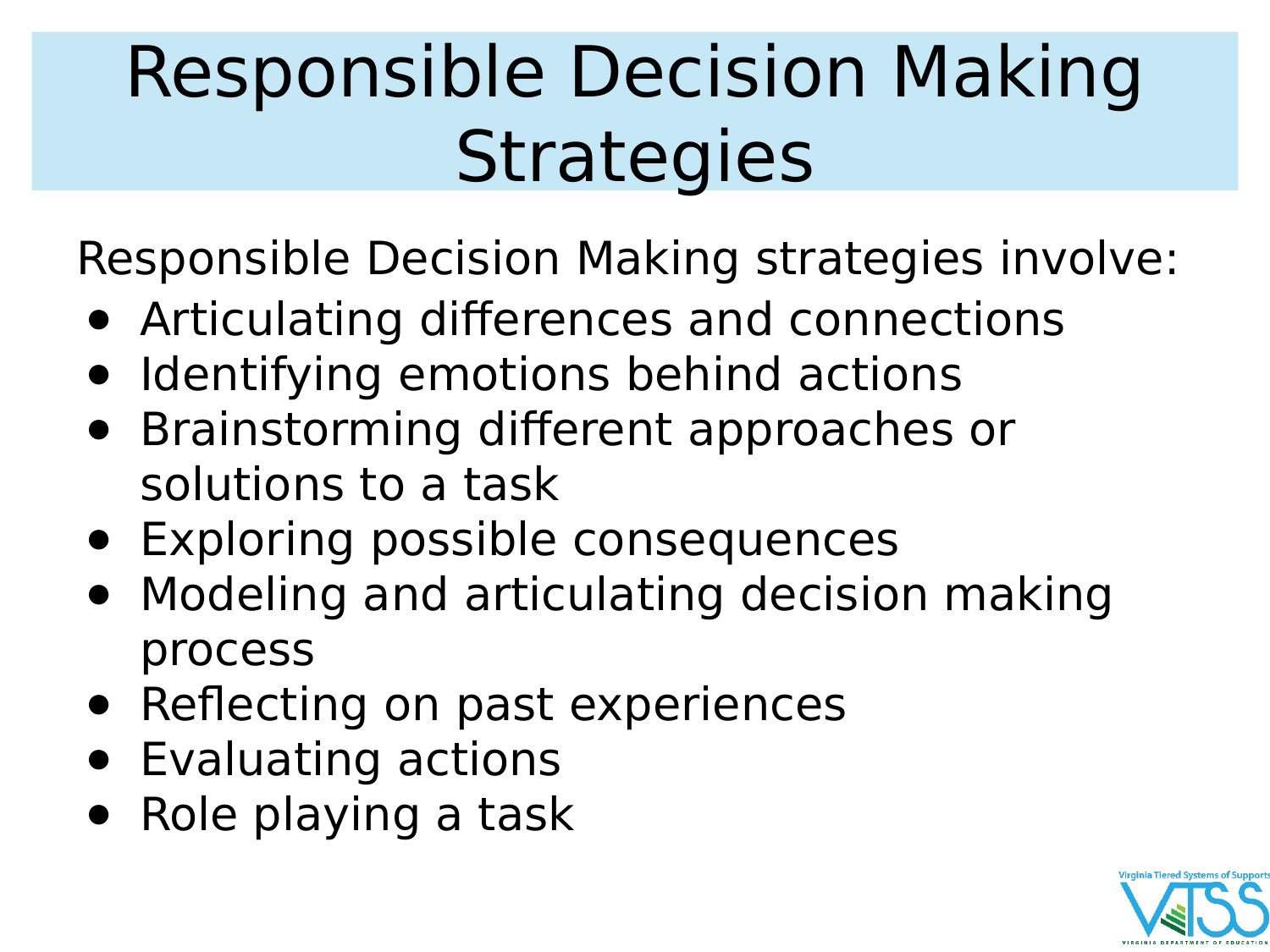

# Responsible Decision Making Strategies
Responsible Decision Making strategies involve:
Articulating differences and connections
Identifying emotions behind actions
Brainstorming different approaches or solutions to a task
Exploring possible consequences
Modeling and articulating decision making process
Reflecting on past experiences
Evaluating actions
Role playing a task